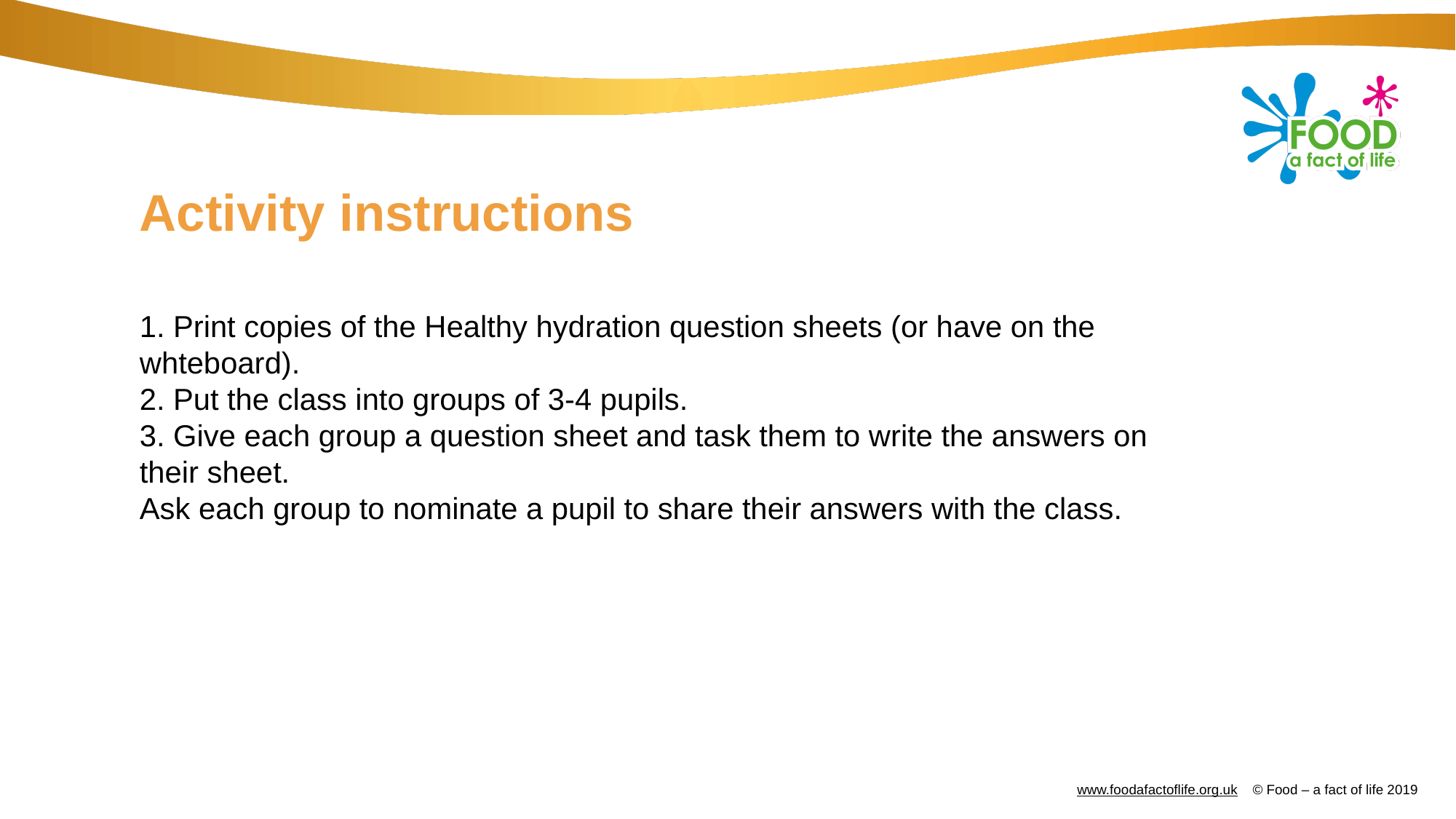

# Activity instructions
1. Print copies of the Healthy hydration question sheets (or have on the whteboard).
2. Put the class into groups of 3-4 pupils.
3. Give each group a question sheet and task them to write the answers on their sheet.
Ask each group to nominate a pupil to share their answers with the class.